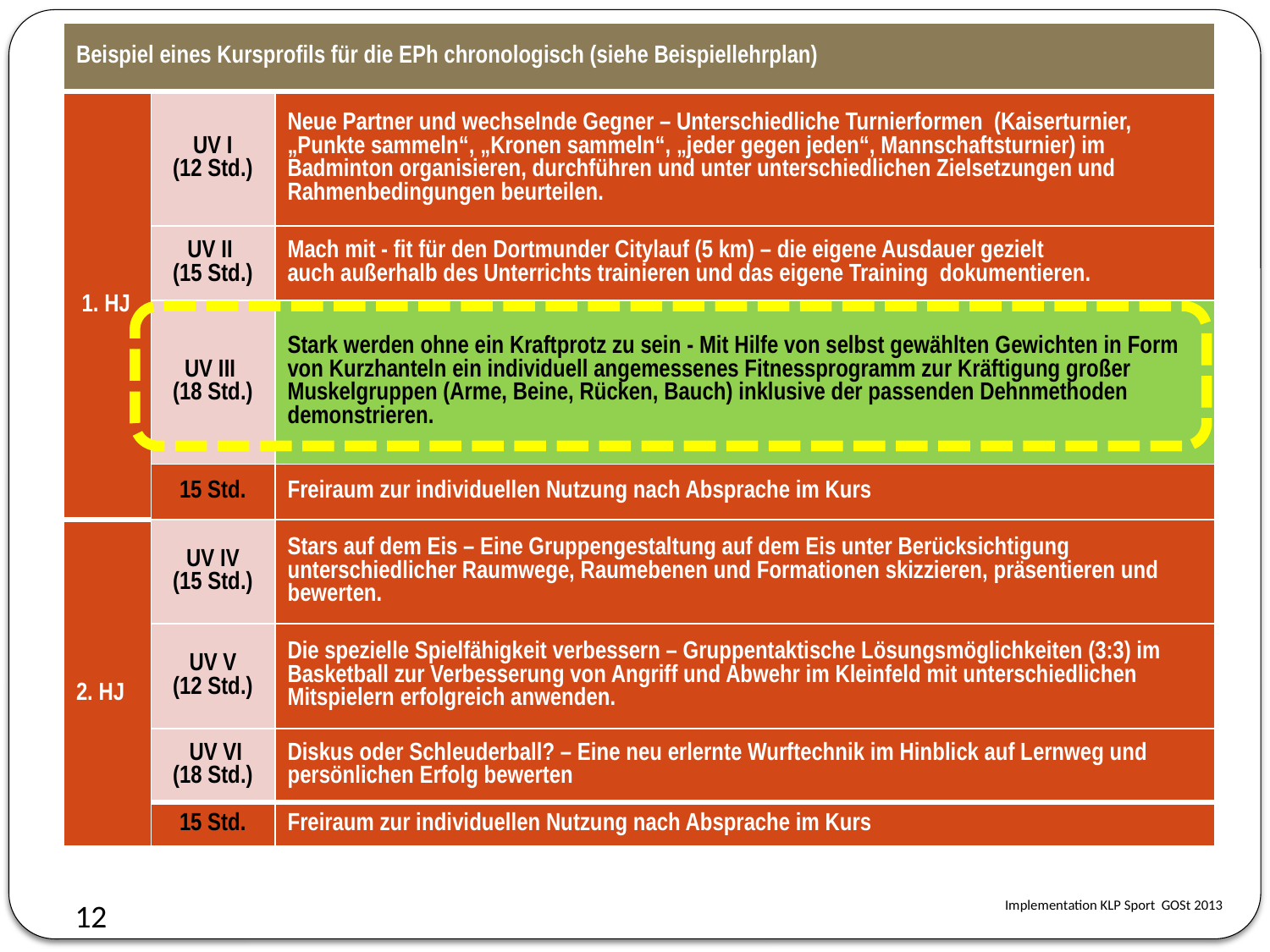

| Beispiel eines Kursprofils für die EPh chronologisch (siehe Beispiellehrplan) |  |  |
| --- | --- | --- |
| 1. HJ | UV I (12 Std.) | Neue Partner und wechselnde Gegner – Unterschiedliche Turnierformen (Kaiserturnier, „Punkte sammeln“, „Kronen sammeln“, „jeder gegen jeden“, Mannschaftsturnier) im Badminton organisieren, durchführen und unter unterschiedlichen Zielsetzungen und Rahmenbedingungen beurteilen. |
|  | UV II  (15 Std.) | Mach mit - fit für den Dortmunder Citylauf (5 km) – die eigene Ausdauer gezielt auch außerhalb des Unterrichts trainieren und das eigene Training dokumentieren. |
|  | UV III  (18 Std.) | Stark werden ohne ein Kraftprotz zu sein - Mit Hilfe von selbst gewählten Gewichten in Form von Kurzhanteln ein individuell angemessenes Fitnessprogramm zur Kräftigung großer Muskelgruppen (Arme, Beine, Rücken, Bauch) inklusive der passenden Dehnmethoden demonstrieren. |
|  | 15 Std. | Freiraum zur individuellen Nutzung nach Absprache im Kurs |
| 2. HJ | UV IV (15 Std.) | Stars auf dem Eis – Eine Gruppengestaltung auf dem Eis unter Berücksichtigung unterschiedlicher Raumwege, Raumebenen und Formationen skizzieren, präsentieren und bewerten. |
|  | UV V (12 Std.) | Die spezielle Spielfähigkeit verbessern – Gruppentaktische Lösungsmöglichkeiten (3:3) im Basketball zur Verbesserung von Angriff und Abwehr im Kleinfeld mit unterschiedlichen Mitspielern erfolgreich anwenden. |
|  | UV VI (18 Std.) | Diskus oder Schleuderball? – Eine neu erlernte Wurftechnik im Hinblick auf Lernweg und persönlichen Erfolg bewerten |
|  | 15 Std. | Freiraum zur individuellen Nutzung nach Absprache im Kurs |

12
Implementation KLP Sport  GOSt 2013